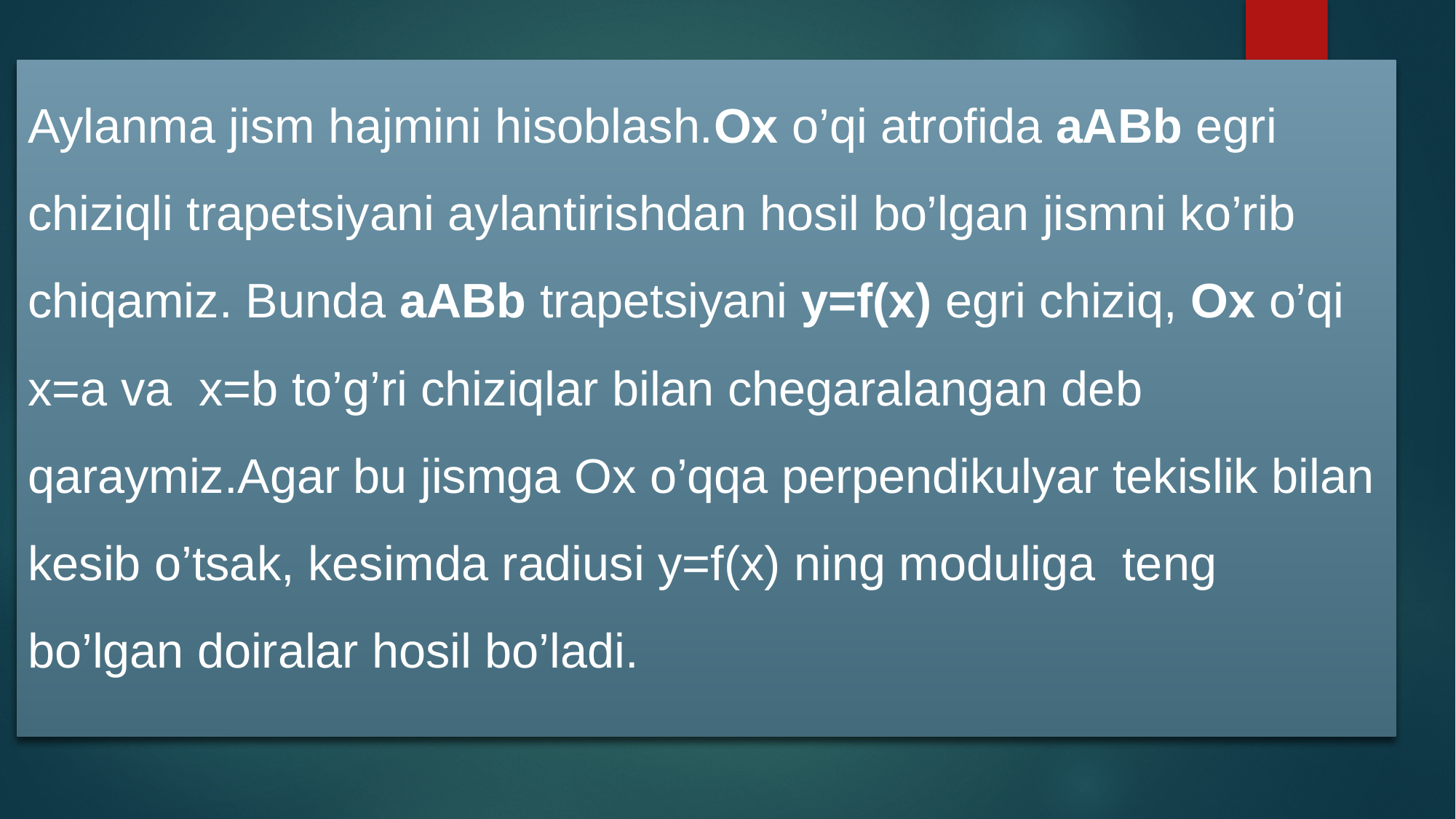

# Aylanma jism hajmini hisoblash.Ox o’qi atrofida aABb egri chiziqli trapetsiyani aylantirishdan hosil bo’lgan jismni ko’rib chiqamiz. Bunda aABb trapetsiyani y=f(x) egri chiziq, Ox o’qi x=a va  x=b to’g’ri chiziqlar bilan chegaralangan deb qaraymiz.Agar bu jismga Ox o’qqa perpendikulyar tekislik bilan kesib o’tsak, kesimda radiusi y=f(x) ning moduliga  teng bo’lgan doiralar hosil bo’ladi.